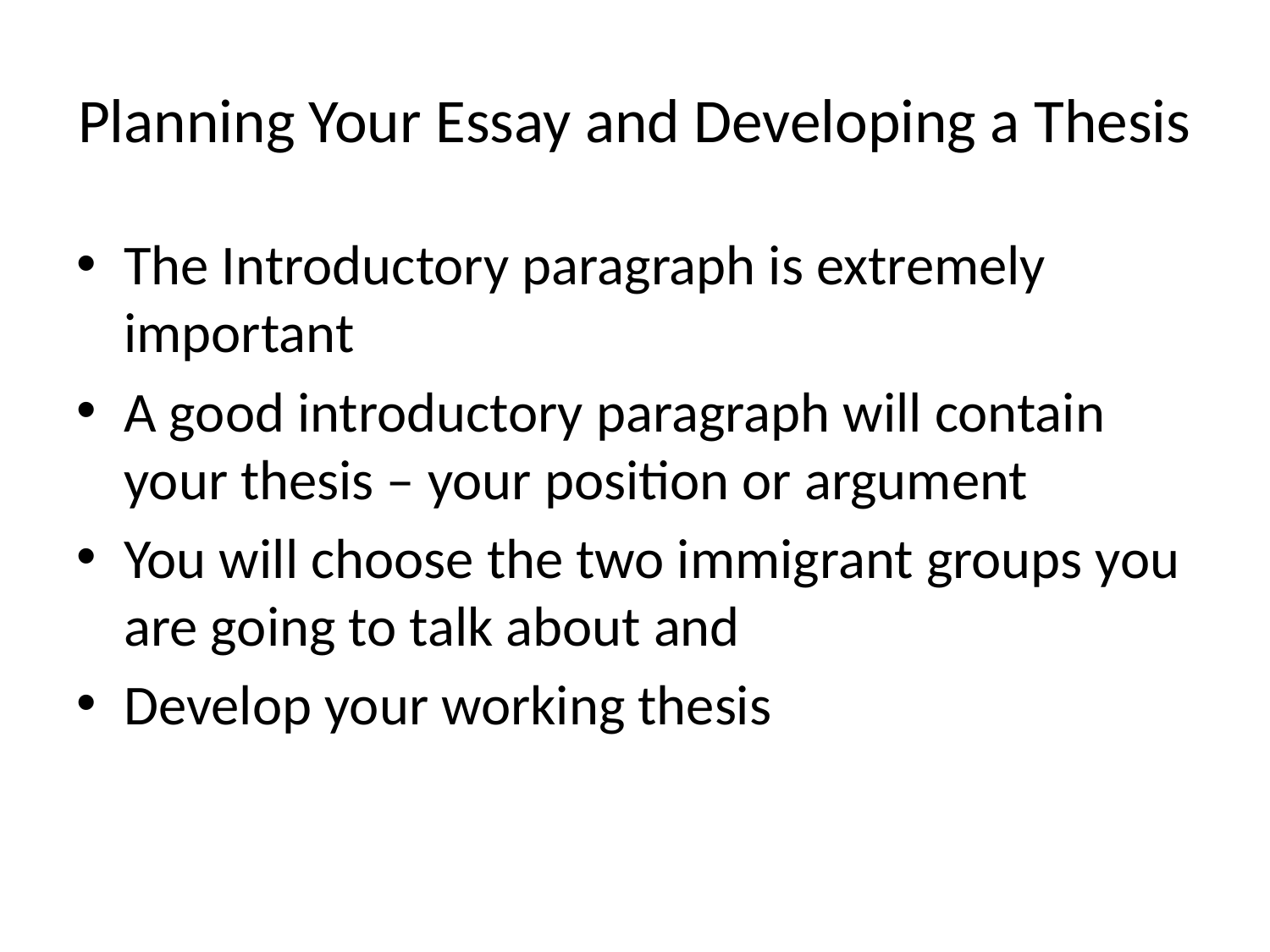

# Planning Your Essay and Developing a Thesis
The Introductory paragraph is extremely important
A good introductory paragraph will contain your thesis – your position or argument
You will choose the two immigrant groups you are going to talk about and
Develop your working thesis